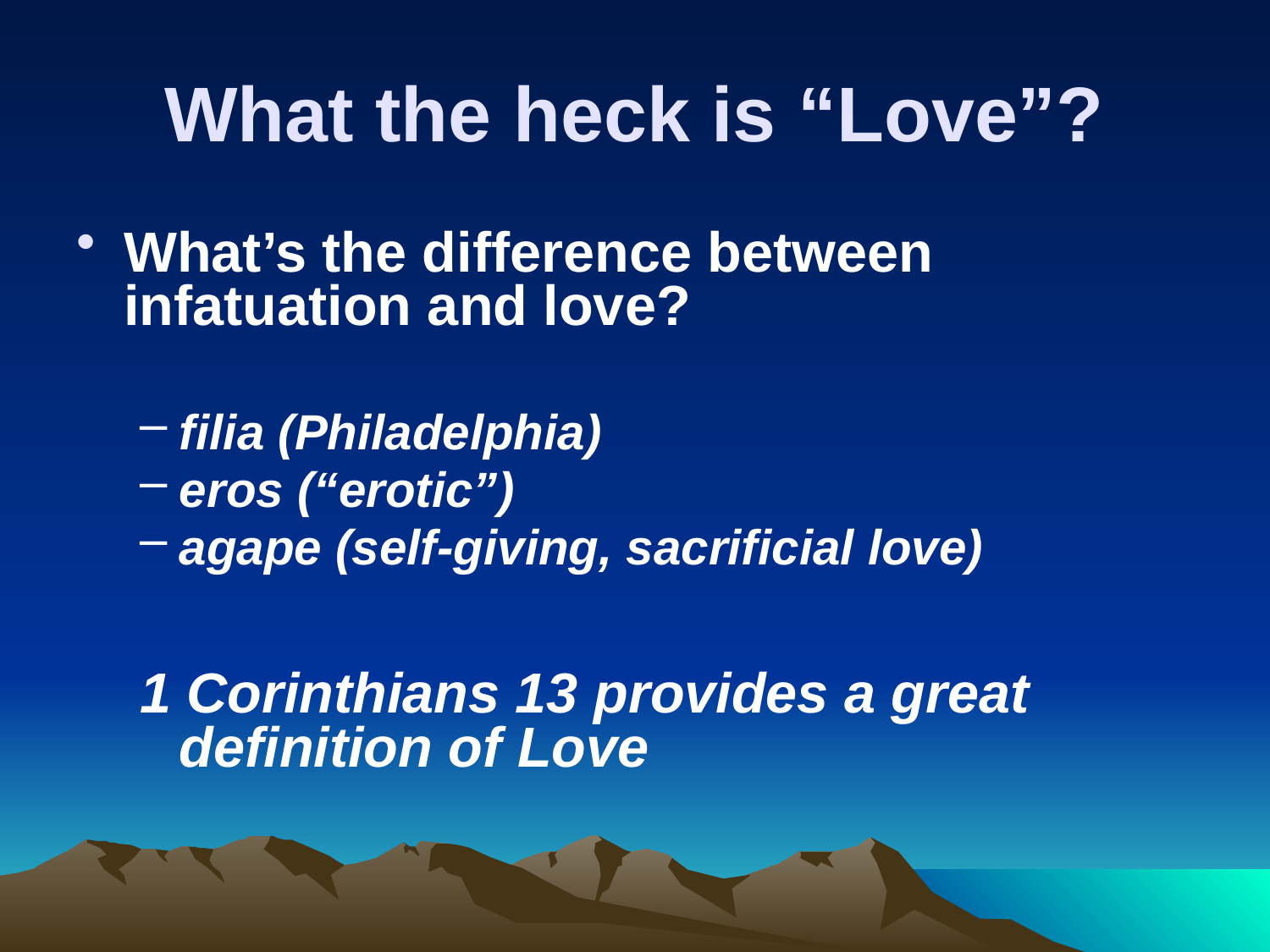

# What the heck is “Love”?
What’s the difference between infatuation and love?

filia (Philadelphia)
eros (“erotic”)
agape (self-giving, sacrificial love)

1 Corinthians 13 provides a great definition of Love